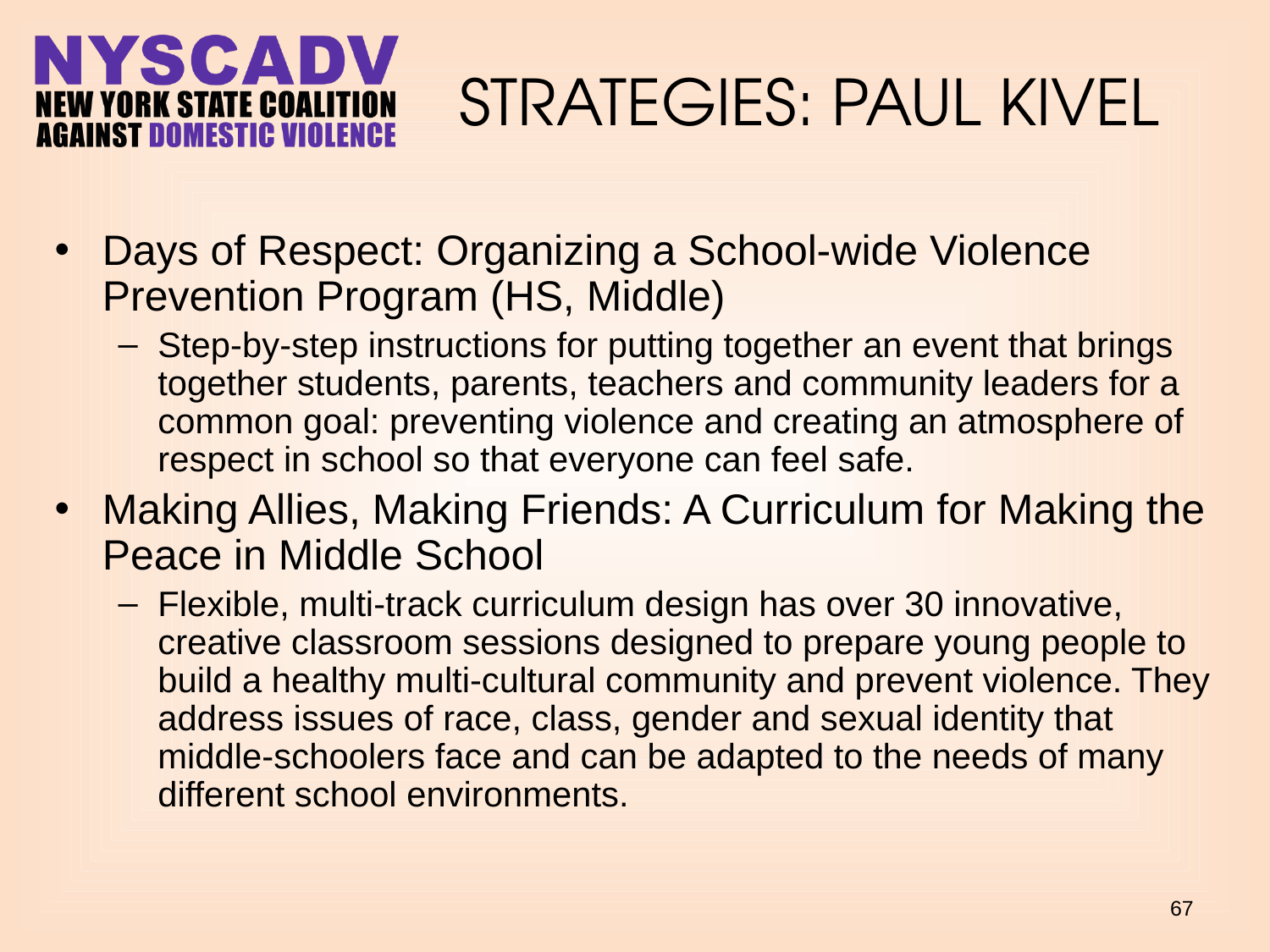

# Strategies: Paul Kivel
Days of Respect: Organizing a School-wide Violence Prevention Program (HS, Middle)
Step-by-step instructions for putting together an event that brings together students, parents, teachers and community leaders for a common goal: preventing violence and creating an atmosphere of respect in school so that everyone can feel safe.
Making Allies, Making Friends: A Curriculum for Making the Peace in Middle School
Flexible, multi-track curriculum design has over 30 innovative, creative classroom sessions designed to prepare young people to build a healthy multi-cultural community and prevent violence. They address issues of race, class, gender and sexual identity that middle-schoolers face and can be adapted to the needs of many different school environments.
67